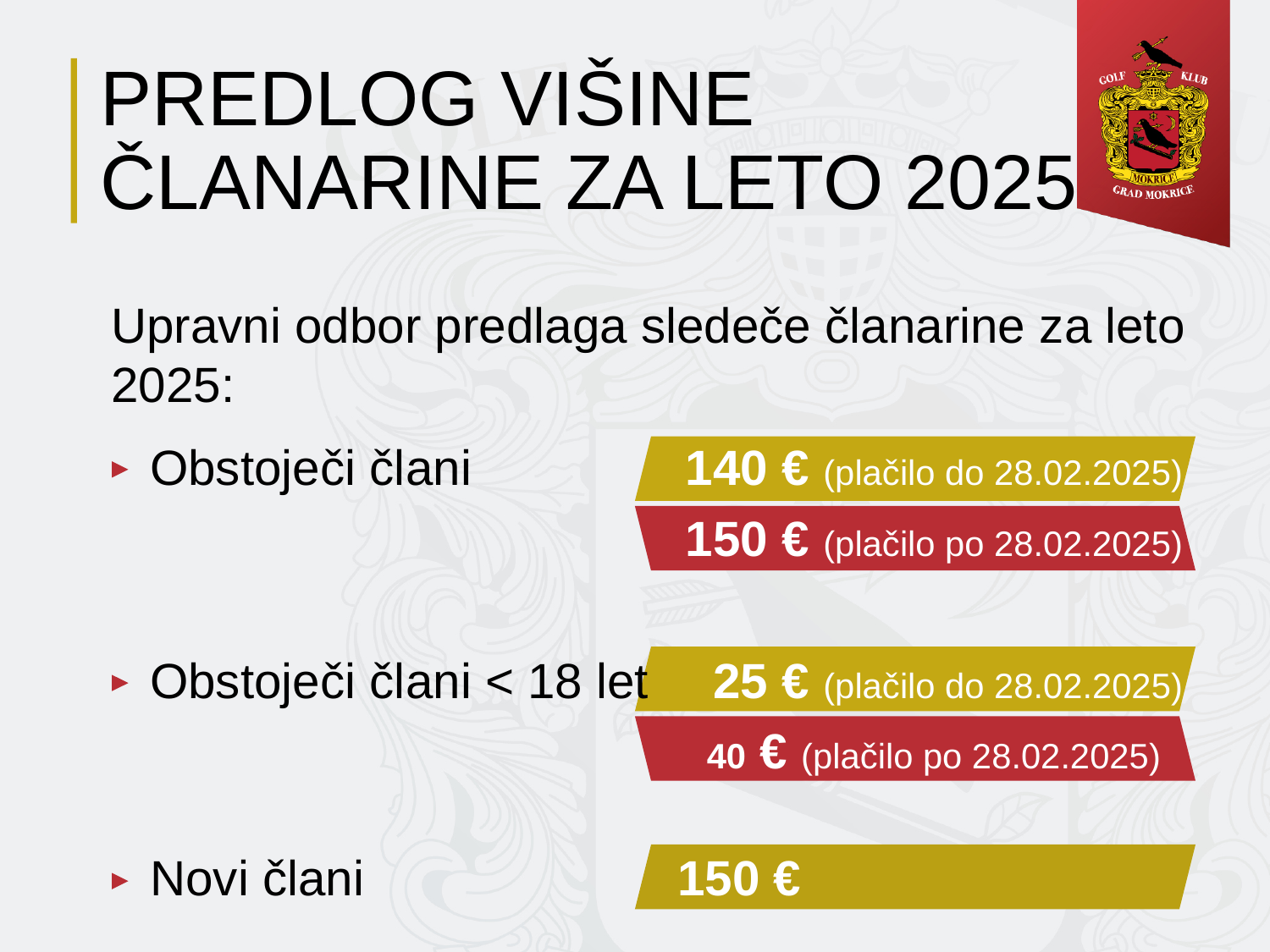

# PREDLOG VIŠINE ČLANARINE ZA LETO 2025

Upravni odbor predlaga sledeče članarine za leto 2025:
Obstoječi člani 		  140 € (plačilo do 28.02.2025)
				  150 € (plačilo po 28.02.2025)

Obstoječi člani < 18 let	    25 € (plačilo do 28.02.2025)
				     40 € (plačilo po 28.02.2025)

Novi člani			  150 €